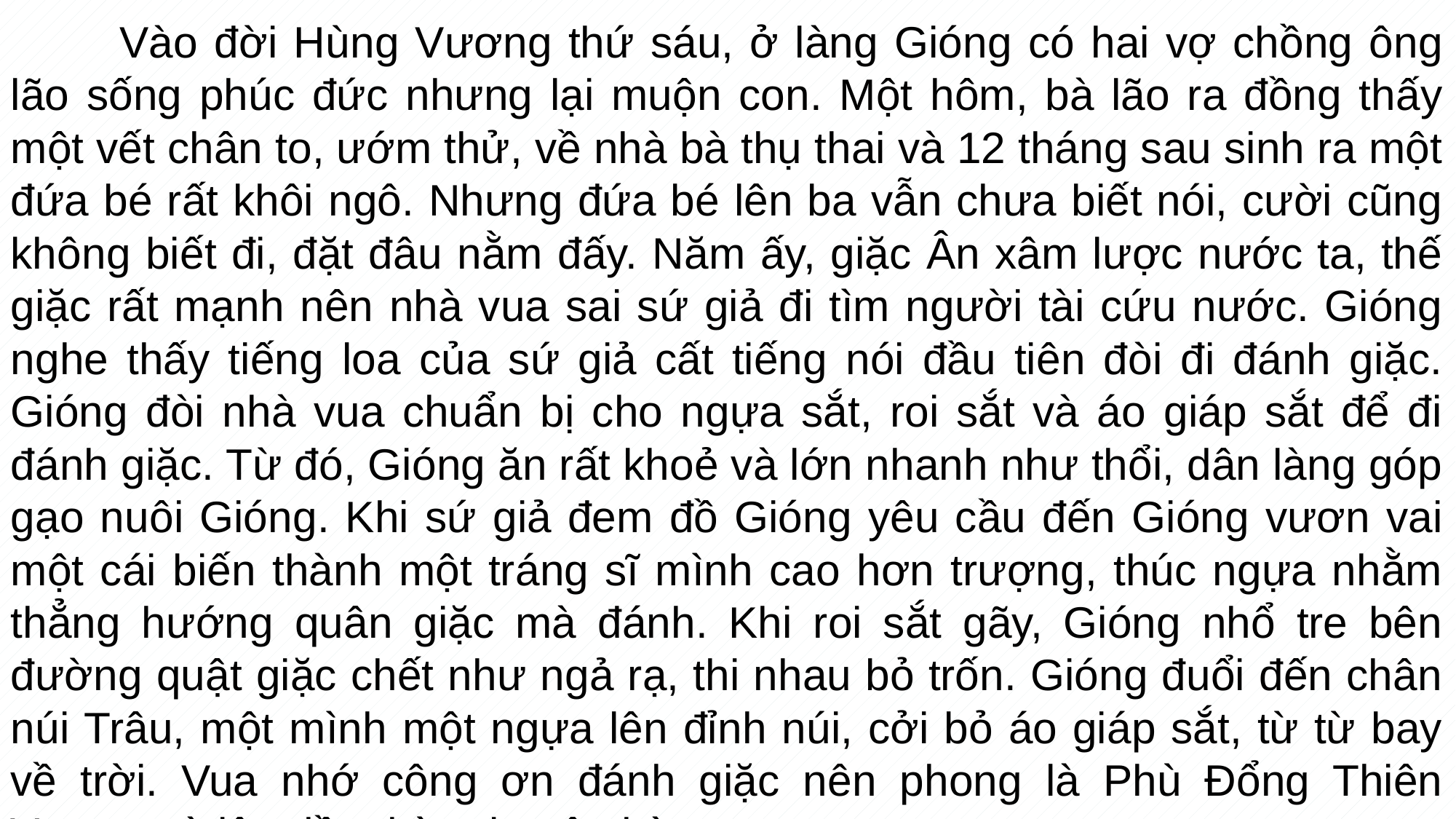

Vào đời Hùng Vương thứ sáu, ở làng Gióng có hai vợ chồng ông lão sống phúc đức nhưng lại muộn con. Một hôm, bà lão ra đồng thấy một vết chân to, ướm thử, về nhà bà thụ thai và 12 tháng sau sinh ra một đứa bé rất khôi ngô. Nhưng đứa bé lên ba vẫn chưa biết nói, cười cũng không biết đi, đặt đâu nằm đấy. Năm ấy, giặc Ân xâm lược nước ta, thế giặc rất mạnh nên nhà vua sai sứ giả đi tìm người tài cứu nước. Gióng nghe thấy tiếng loa của sứ giả cất tiếng nói đầu tiên đòi đi đánh giặc. Gióng đòi nhà vua chuẩn bị cho ngựa sắt, roi sắt và áo giáp sắt để đi đánh giặc. Từ đó, Gióng ăn rất khoẻ và lớn nhanh như thổi, dân làng góp gạo nuôi Gióng. Khi sứ giả đem đồ Gióng yêu cầu đến Gióng vươn vai một cái biến thành một tráng sĩ mình cao hơn trượng, thúc ngựa nhằm thẳng hướng quân giặc mà đánh. Khi roi sắt gãy, Gióng nhổ tre bên đường quật giặc chết như ngả rạ, thi nhau bỏ trốn. Gióng đuổi đến chân núi Trâu, một mình một ngựa lên đỉnh núi, cởi bỏ áo giáp sắt, từ từ bay về trời. Vua nhớ công ơn đánh giặc nên phong là Phù Đổng Thiên Vương và lập đền thờ tại quê nhà.